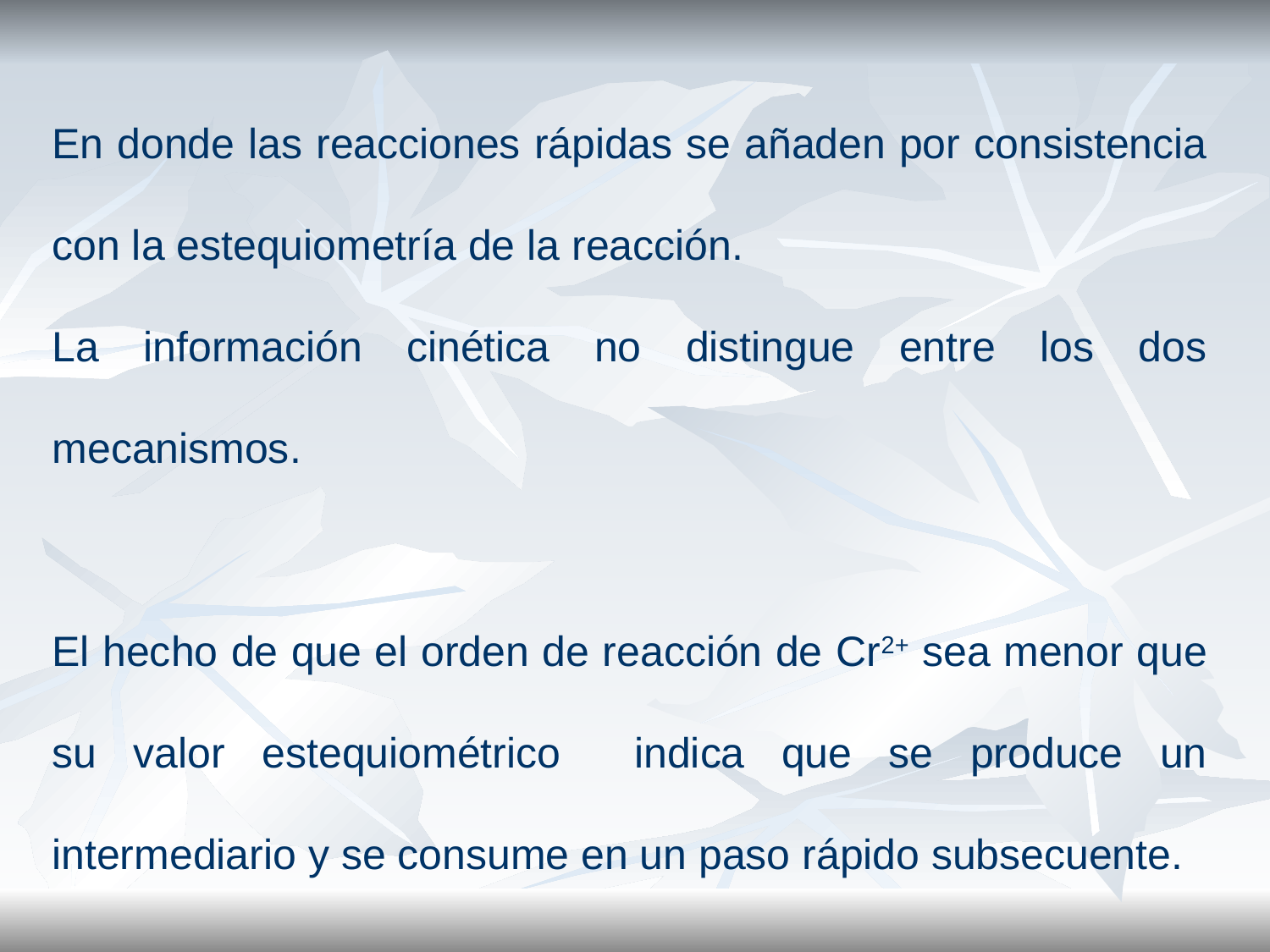

En donde las reacciones rápidas se añaden por consistencia con la estequiometría de la reacción.
La información cinética no distingue entre los dos mecanismos.

El hecho de que el orden de reacción de Cr2+ sea menor que su valor estequiométrico  indica que se produce un intermediario y se consume en un paso rápido subsecuente.